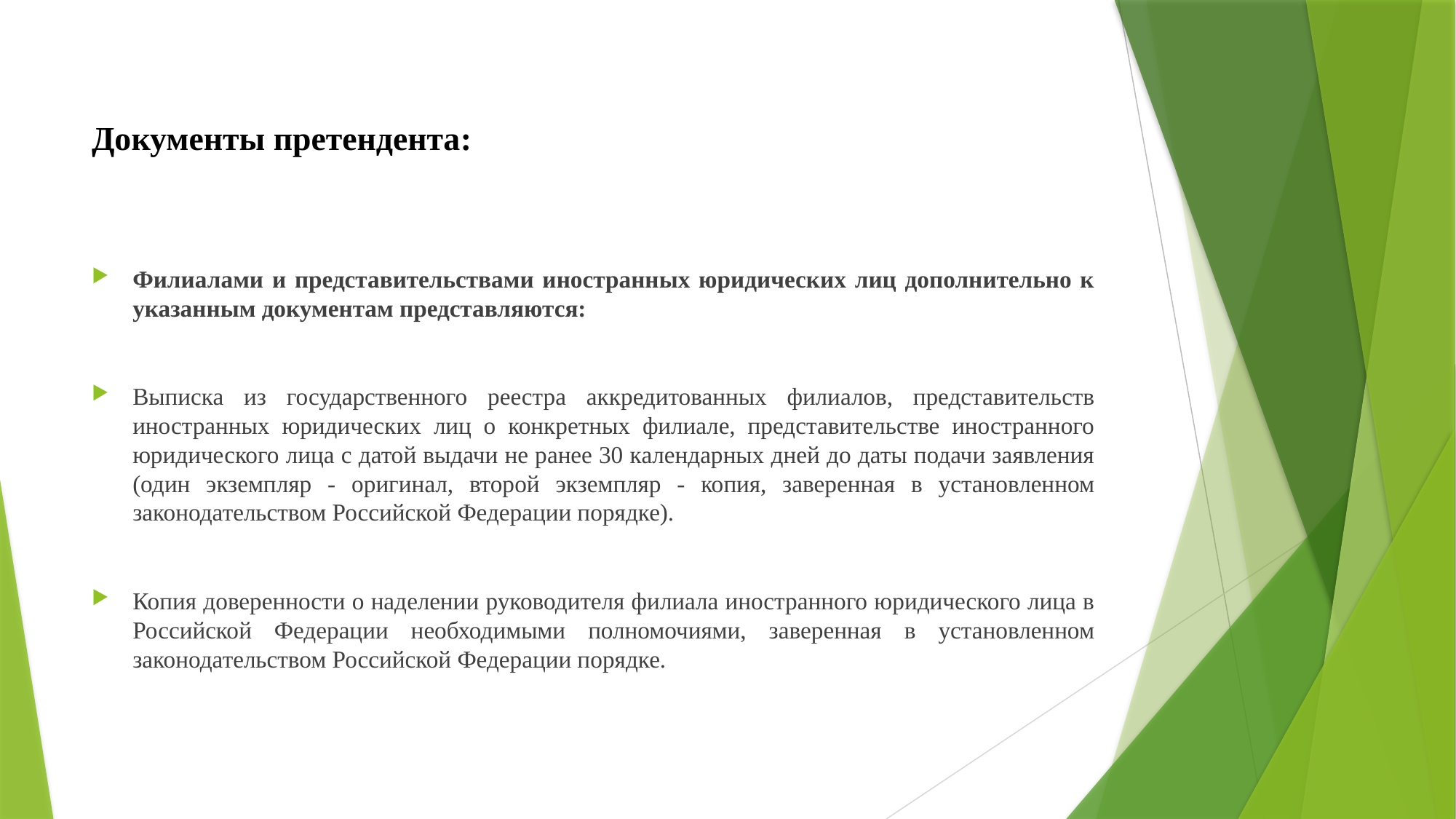

# Документы претендента:
Филиалами и представительствами иностранных юридических лиц дополнительно к указанным документам представляются:

Выписка из государственного реестра аккредитованных филиалов, представительств иностранных юридических лиц о конкретных филиале, представительстве иностранного юридического лица с датой выдачи не ранее 30 календарных дней до даты подачи заявления (один экземпляр - оригинал, второй экземпляр - копия, заверенная в установленном законодательством Российской Федерации порядке).

Копия доверенности о наделении руководителя филиала иностранного юридического лица в Российской Федерации необходимыми полномочиями, заверенная в установленном законодательством Российской Федерации порядке.